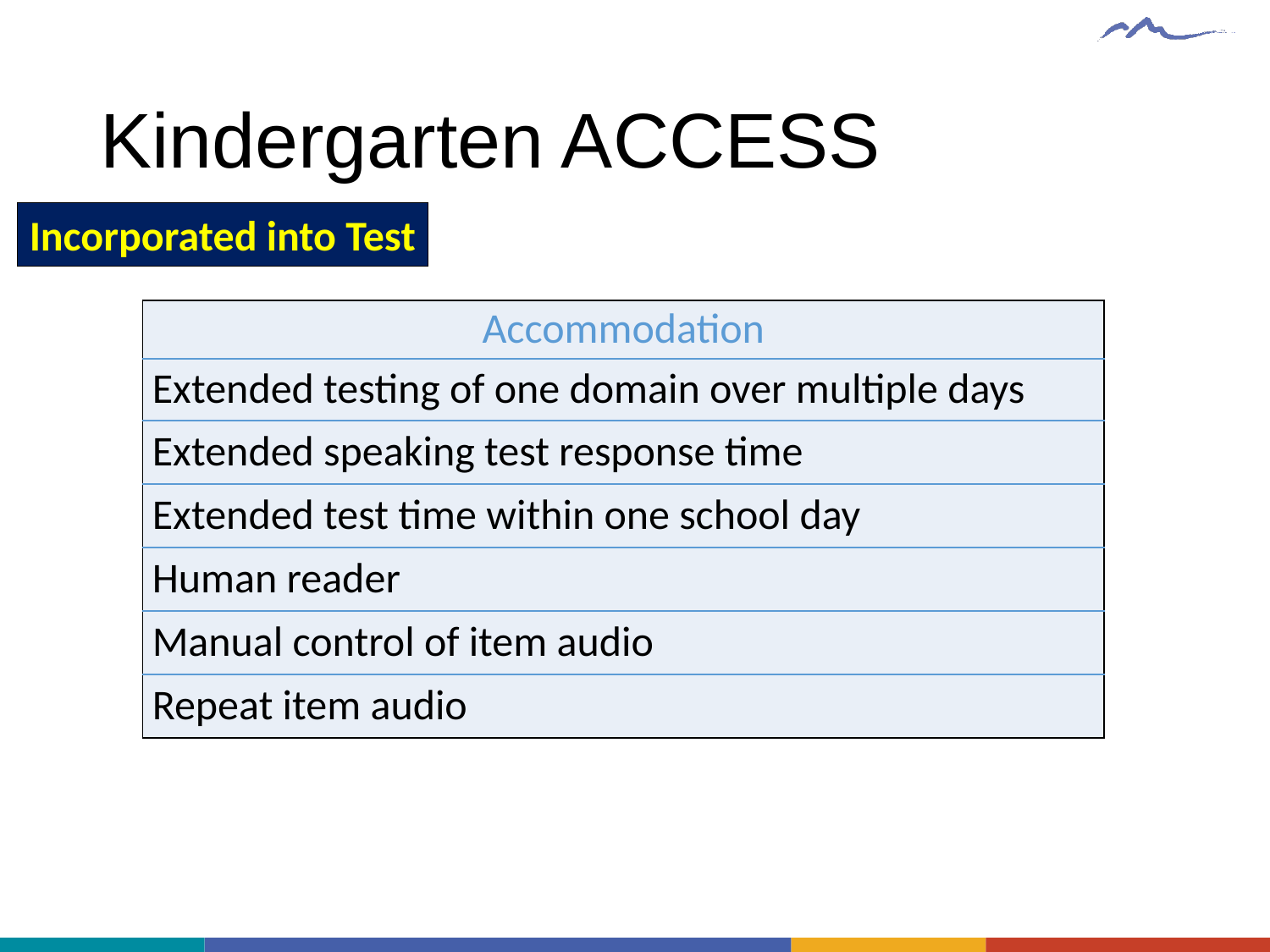

# Kindergarten ACCESS
Incorporated into Test
| Accommodation |
| --- |
| Extended testing of one domain over multiple days |
| Extended speaking test response time |
| Extended test time within one school day |
| Human reader |
| Manual control of item audio |
| Repeat item audio |